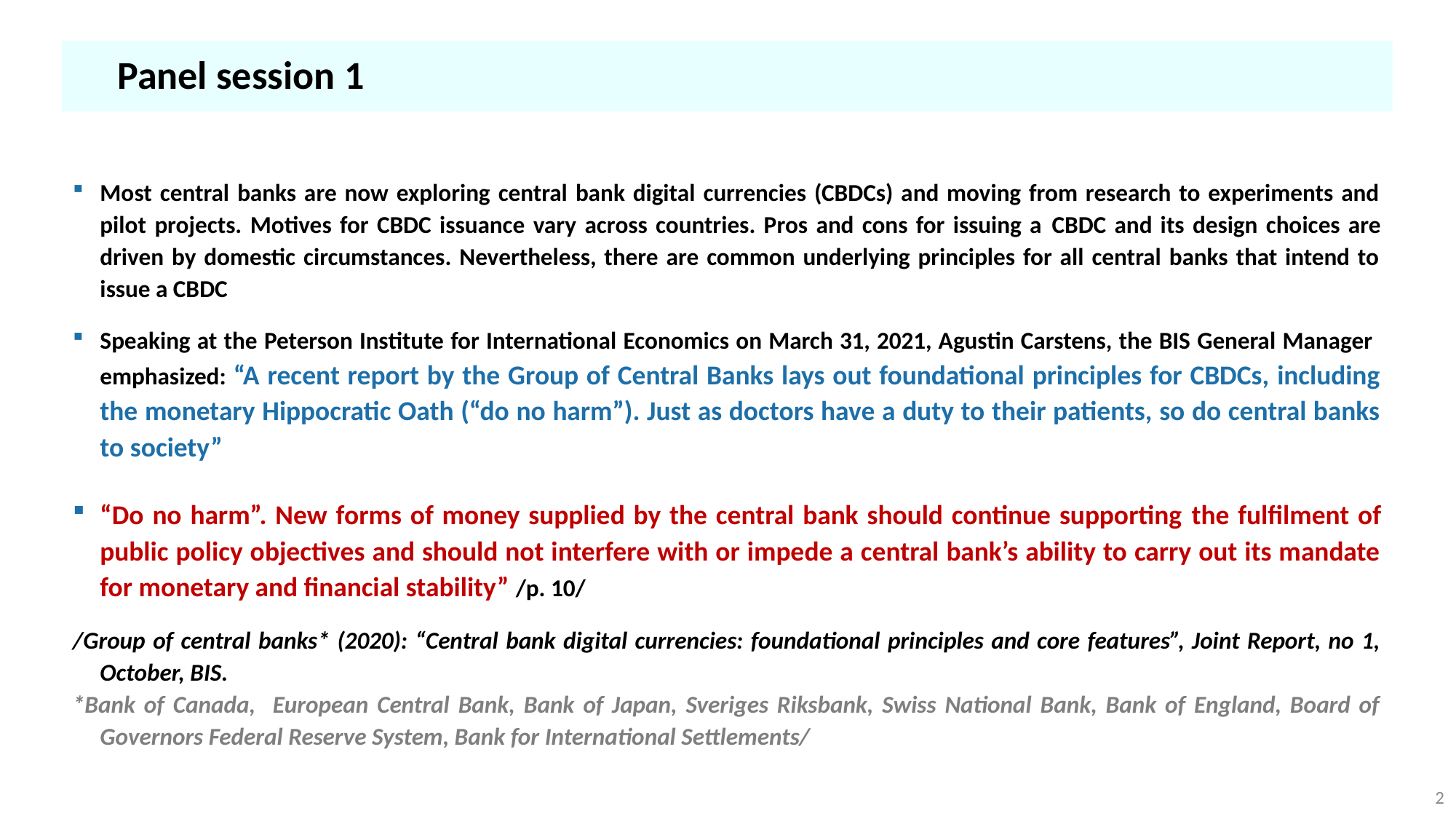

# Panel session 1
Most central banks are now exploring central bank digital currencies (CBDCs) and moving from research to experiments and pilot projects. Motives for CBDC issuance vary across countries. Pros and cons for issuing a CBDC and its design choices are driven by domestic circumstances. Nevertheless, there are common underlying principles for all central banks that intend to issue a CBDC

Speaking at the Peterson Institute for International Economics on March 31, 2021, Agustin Carstens, the BIS General Manager  emphasized: “A recent report by the Group of Central Banks lays out foundational principles for CBDCs, including the monetary Hippocratic Oath (“do no harm”). Just as doctors have a duty to their patients, so do central banks to society”

“Do no harm”. New forms of money supplied by the central bank should continue supporting the fulfilment of public policy objectives and should not interfere with or impede a central bank’s ability to carry out its mandate for monetary and financial stability” /р. 10/

/Group of central banks* (2020): “Central bank digital currencies: foundational principles and core features”, Joint Report, no 1, October, BIS.
*Bank of Canada,  European Central Bank, Bank of Japan, Sveriges Riksbank, Swiss National Bank, Bank of England, Board of Governors Federal Reserve System, Bank for International Settlements/
2